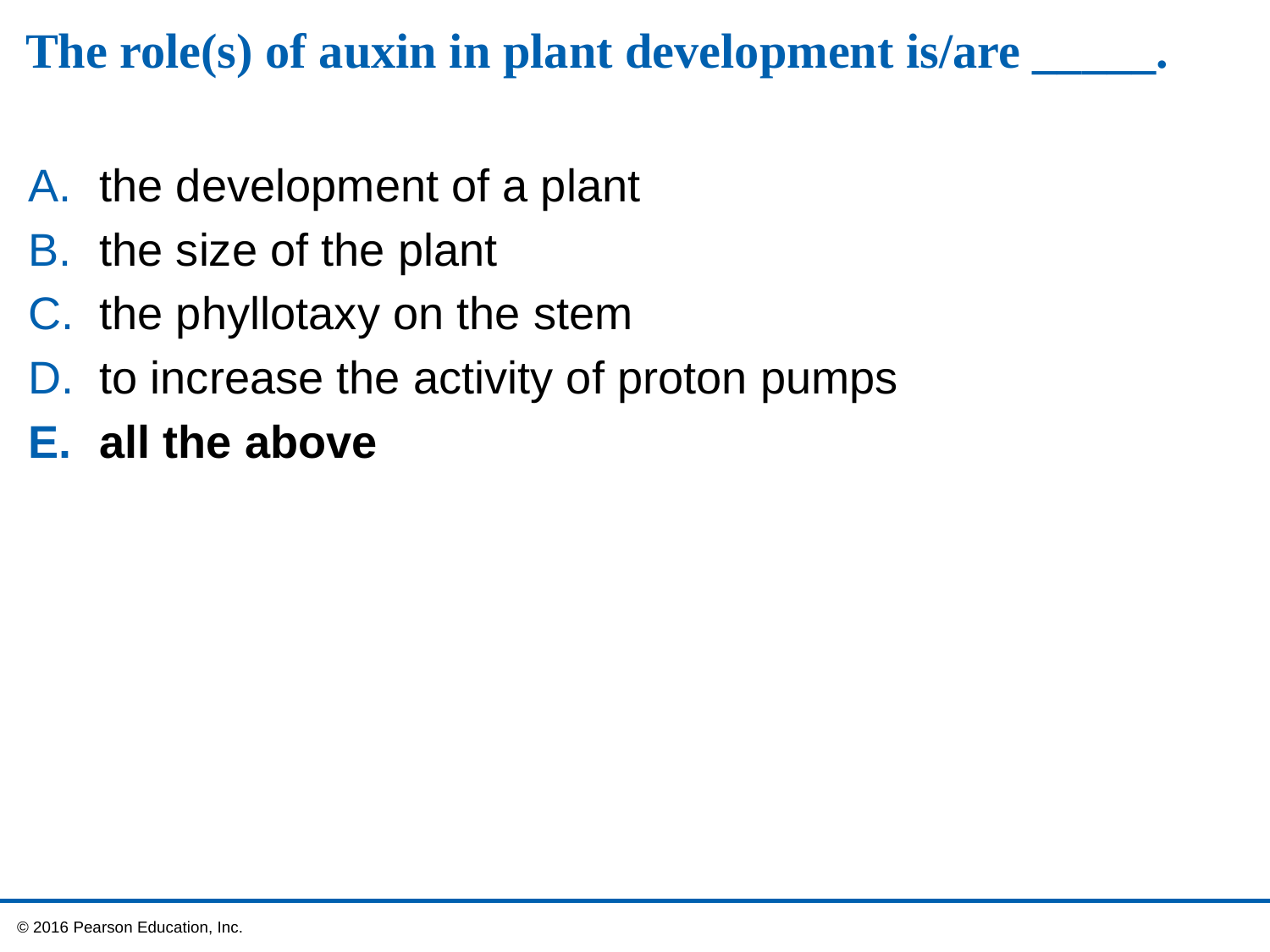

# The role(s) of auxin in plant development is/are _____.
the development of a plant
the size of the plant
the phyllotaxy on the stem
to increase the activity of proton pumps
all the above

 © 2016 Pearson Education, Inc.